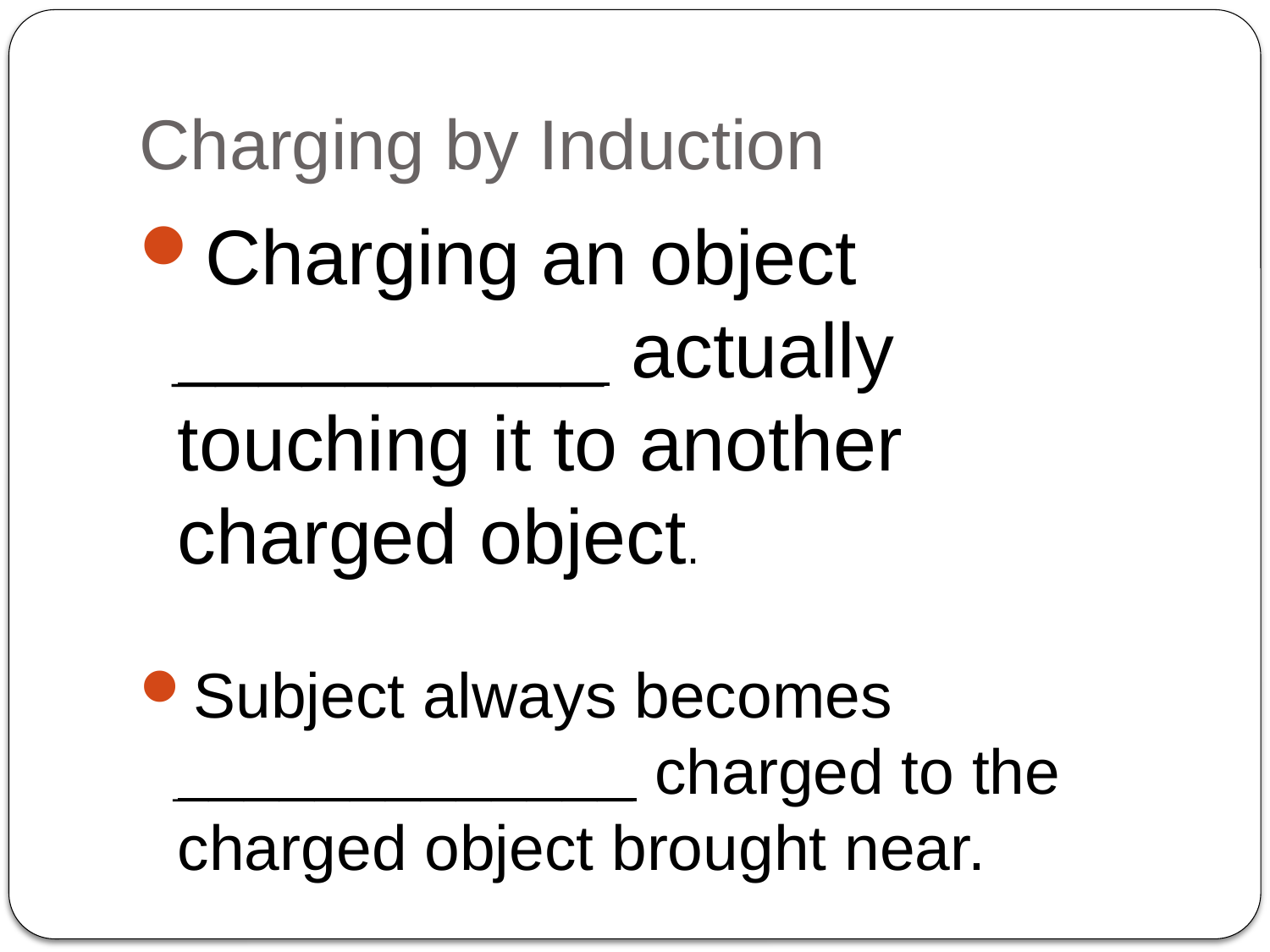

# Charging by Induction
Charging an object __________ actually touching it to another charged object.

Subject always becomes _____________ charged to the charged object brought near.